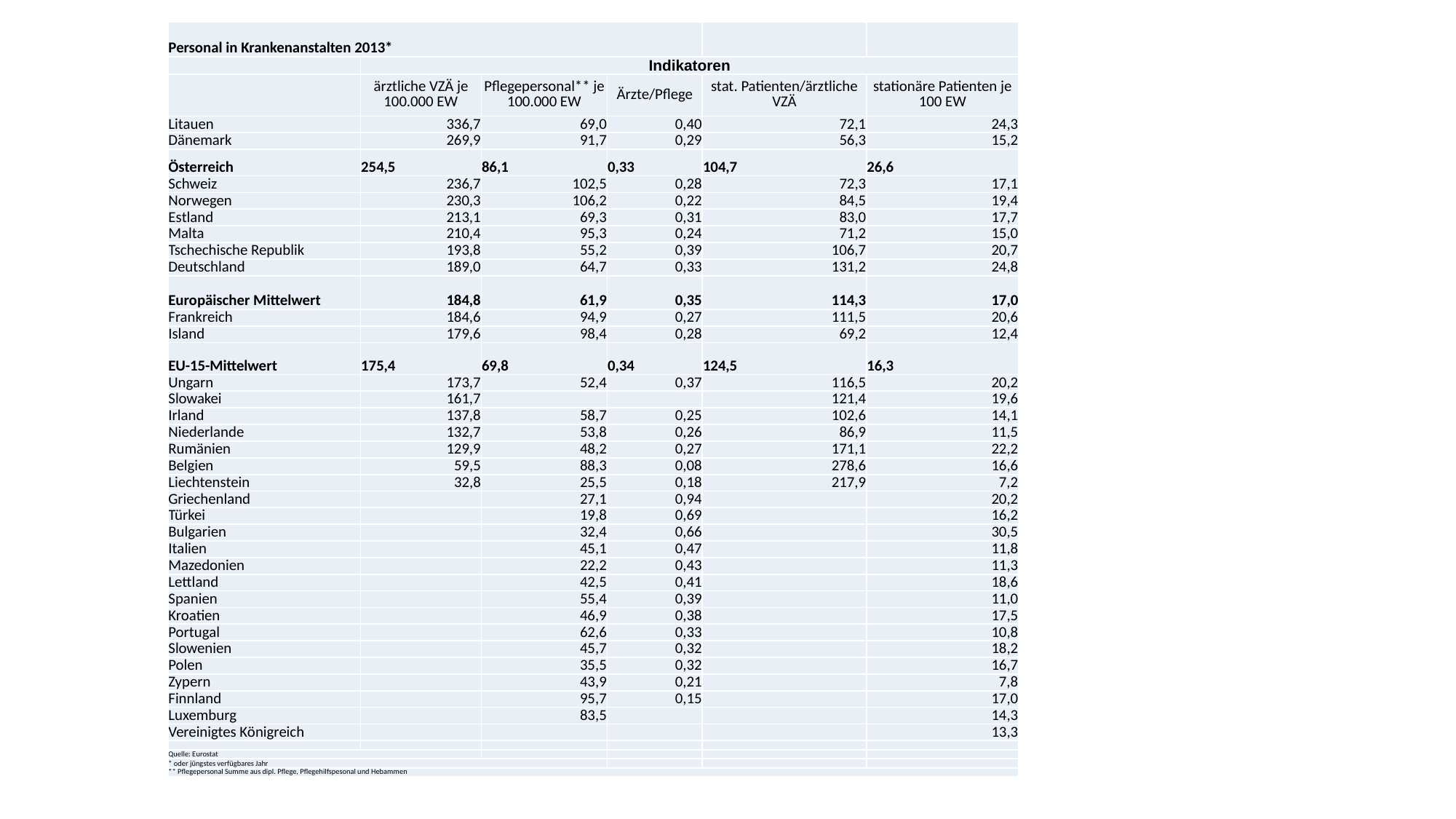

| Personal in Krankenanstalten 2013\* |  |  |  |  |  |
| --- | --- | --- | --- | --- | --- |
|  | Indikatoren |  |  |  |  |
|  | ärztliche VZÄ je 100.000 EW | Pflegepersonal\*\* je 100.000 EW | Ärzte/Pflege | stat. Patienten/ärztliche VZÄ | stationäre Patienten je 100 EW |
| Litauen | 336,7 | 69,0 | 0,40 | 72,1 | 24,3 |
| Dänemark | 269,9 | 91,7 | 0,29 | 56,3 | 15,2 |
| Österreich | 254,5 | 86,1 | 0,33 | 104,7 | 26,6 |
| Schweiz | 236,7 | 102,5 | 0,28 | 72,3 | 17,1 |
| Norwegen | 230,3 | 106,2 | 0,22 | 84,5 | 19,4 |
| Estland | 213,1 | 69,3 | 0,31 | 83,0 | 17,7 |
| Malta | 210,4 | 95,3 | 0,24 | 71,2 | 15,0 |
| Tschechische Republik | 193,8 | 55,2 | 0,39 | 106,7 | 20,7 |
| Deutschland | 189,0 | 64,7 | 0,33 | 131,2 | 24,8 |
| Europäischer Mittelwert | 184,8 | 61,9 | 0,35 | 114,3 | 17,0 |
| Frankreich | 184,6 | 94,9 | 0,27 | 111,5 | 20,6 |
| Island | 179,6 | 98,4 | 0,28 | 69,2 | 12,4 |
| EU-15-Mittelwert | 175,4 | 69,8 | 0,34 | 124,5 | 16,3 |
| Ungarn | 173,7 | 52,4 | 0,37 | 116,5 | 20,2 |
| Slowakei | 161,7 |  |  | 121,4 | 19,6 |
| Irland | 137,8 | 58,7 | 0,25 | 102,6 | 14,1 |
| Niederlande | 132,7 | 53,8 | 0,26 | 86,9 | 11,5 |
| Rumänien | 129,9 | 48,2 | 0,27 | 171,1 | 22,2 |
| Belgien | 59,5 | 88,3 | 0,08 | 278,6 | 16,6 |
| Liechtenstein | 32,8 | 25,5 | 0,18 | 217,9 | 7,2 |
| Griechenland |  | 27,1 | 0,94 |  | 20,2 |
| Türkei |  | 19,8 | 0,69 |  | 16,2 |
| Bulgarien |  | 32,4 | 0,66 |  | 30,5 |
| Italien |  | 45,1 | 0,47 |  | 11,8 |
| Mazedonien |  | 22,2 | 0,43 |  | 11,3 |
| Lettland |  | 42,5 | 0,41 |  | 18,6 |
| Spanien |  | 55,4 | 0,39 |  | 11,0 |
| Kroatien |  | 46,9 | 0,38 |  | 17,5 |
| Portugal |  | 62,6 | 0,33 |  | 10,8 |
| Slowenien |  | 45,7 | 0,32 |  | 18,2 |
| Polen |  | 35,5 | 0,32 |  | 16,7 |
| Zypern |  | 43,9 | 0,21 |  | 7,8 |
| Finnland |  | 95,7 | 0,15 |  | 17,0 |
| Luxemburg |  | 83,5 |  |  | 14,3 |
| Vereinigtes Königreich |  |  |  |  | 13,3 |
|  |  |  |  |  |  |
| Quelle: Eurostat |  |  |  |  |  |
| \* oder jüngstes verfügbares Jahr |  |  |  |  |  |
| \*\* Pflegepersonal Summe aus dipl. Pflege, Pflegehilfspesonal und Hebammen |  |  |  |  |  |